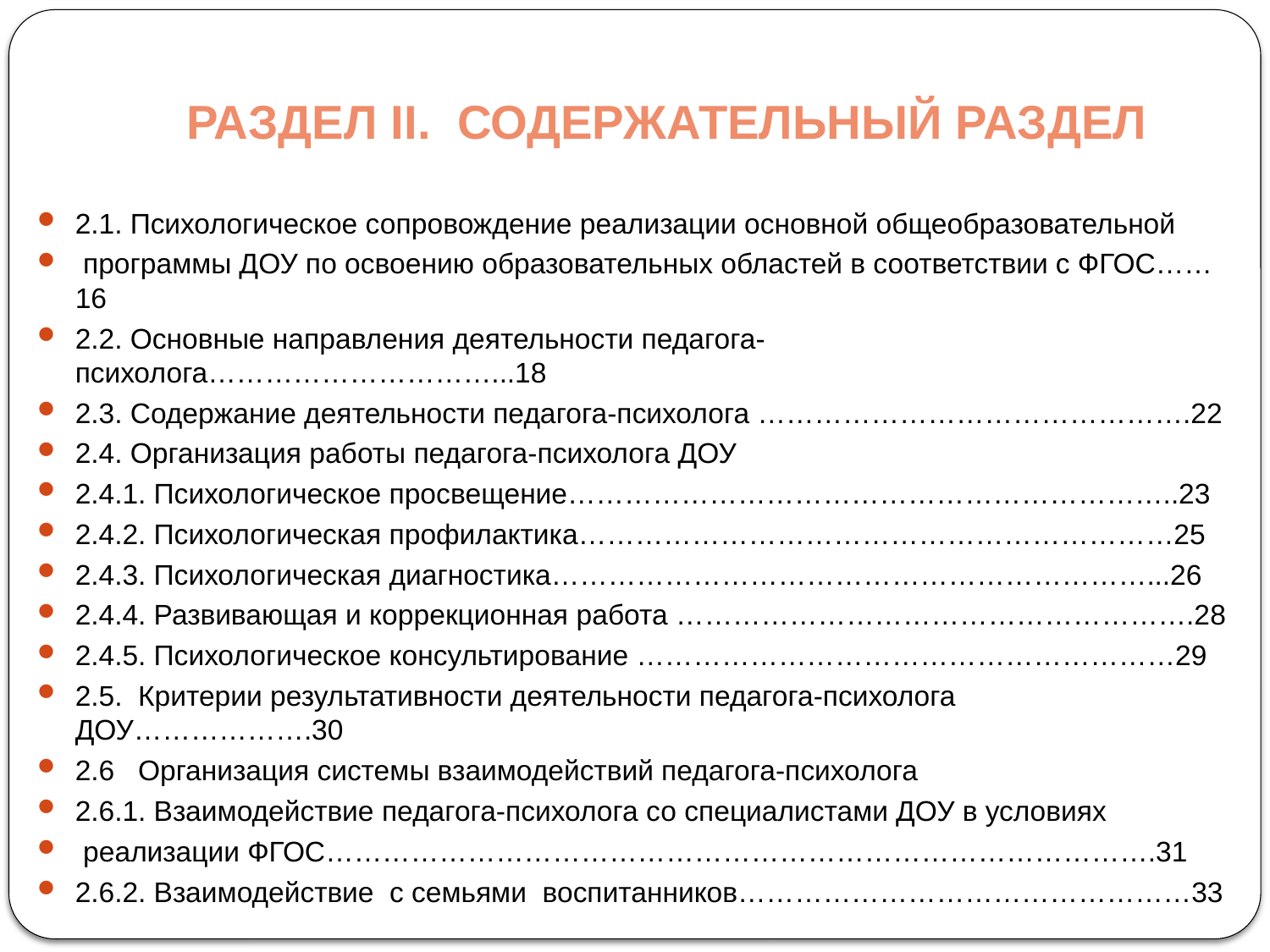

# РАЗДЕЛ II.  СОДЕРЖАТЕЛЬНЫЙ РАЗДЕЛ

2.1. Психологическое сопровождение реализации основной общеобразовательной
 программы ДОУ по освоению образовательных областей в соответствии с ФГОС……16
2.2. Основные направления деятельности педагога-психолога…………………………...18
2.3. Содержание деятельности педагога-психолога ……………………………………….22
2.4. Организация работы педагога-психолога ДОУ
2.4.1. Психологическое просвещение………………………………………………………..23
2.4.2. Психологическая профилактика………………………………………………………25
2.4.3. Психологическая диагностика………………………………………………………...26
2.4.4. Развивающая и коррекционная работа ……………………………………………….28
2.4.5. Психологическое консультирование …………………………………………………29
2.5.  Критерии результативности деятельности педагога-психолога ДОУ……………….30
2.6   Организация системы взаимодействий педагога-психолога
2.6.1. Взаимодействие педагога-психолога со специалистами ДОУ в условиях
 реализации ФГОС…………………………………………………………………………….31
2.6.2. Взаимодействие  с семьями  воспитанников…………………………………………33